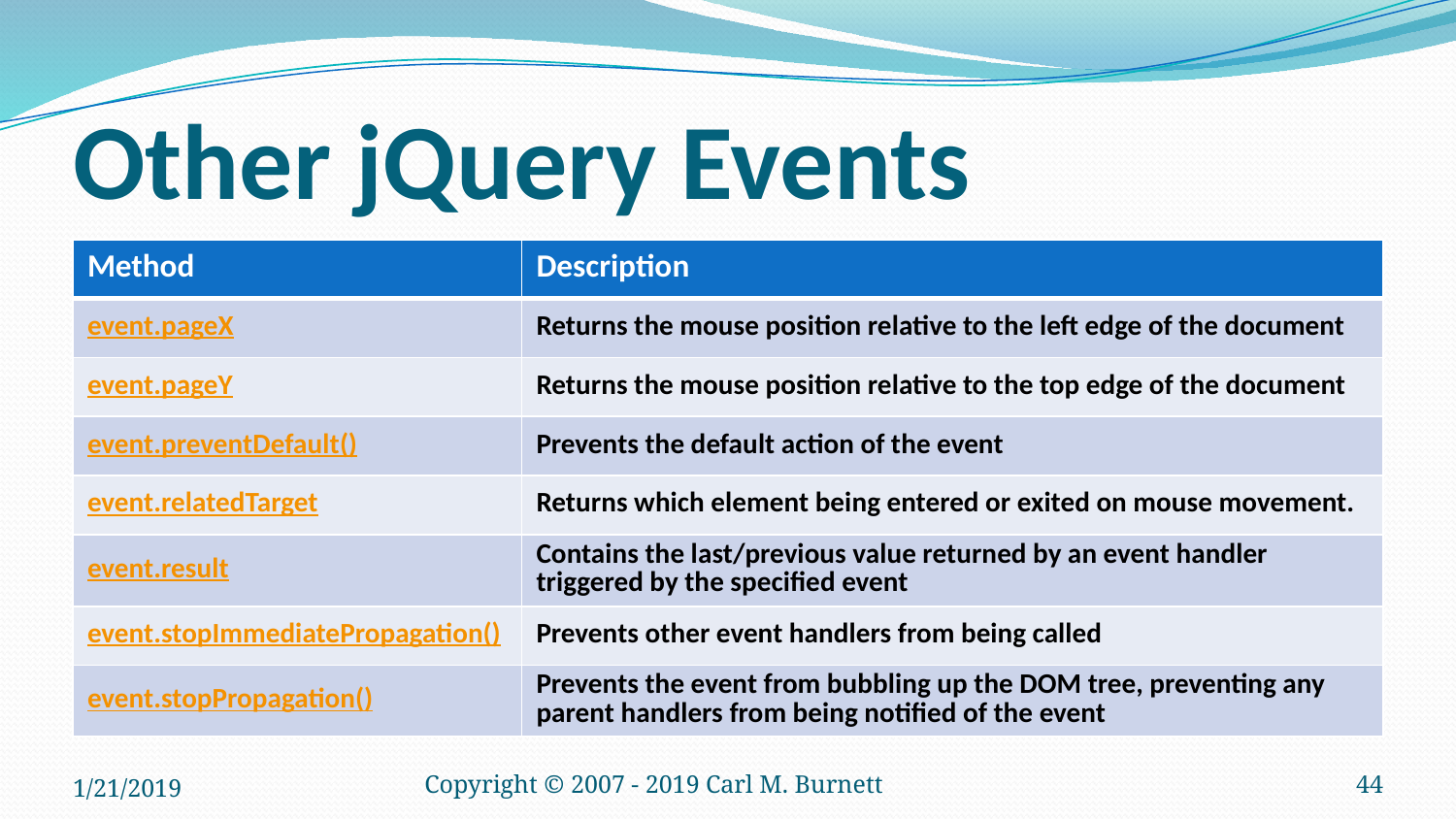

# Other jQuery Events
| Method | Description |
| --- | --- |
| event.pageX | Returns the mouse position relative to the left edge of the document |
| event.pageY | Returns the mouse position relative to the top edge of the document |
| event.preventDefault() | Prevents the default action of the event |
| event.relatedTarget | Returns which element being entered or exited on mouse movement. |
| event.result | Contains the last/previous value returned by an event handler triggered by the specified event |
| event.stopImmediatePropagation() | Prevents other event handlers from being called |
| event.stopPropagation() | Prevents the event from bubbling up the DOM tree, preventing any parent handlers from being notified of the event |
1/21/2019
Copyright © 2007 - 2019 Carl M. Burnett
44